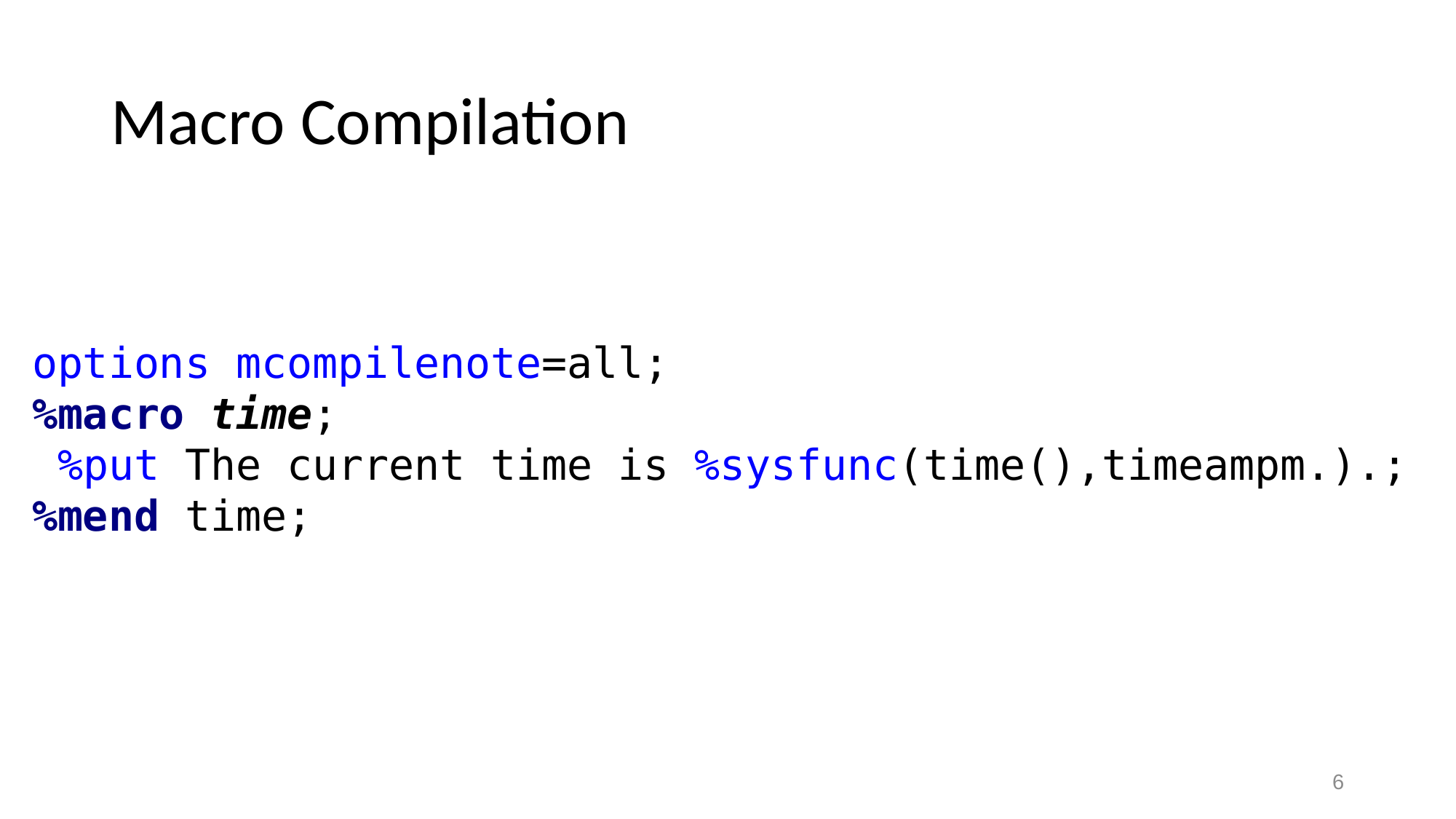

# Macro Compilation
options mcompilenote=all;
%macro time;
 %put The current time is %sysfunc(time(),timeampm.).;
%mend time;

6